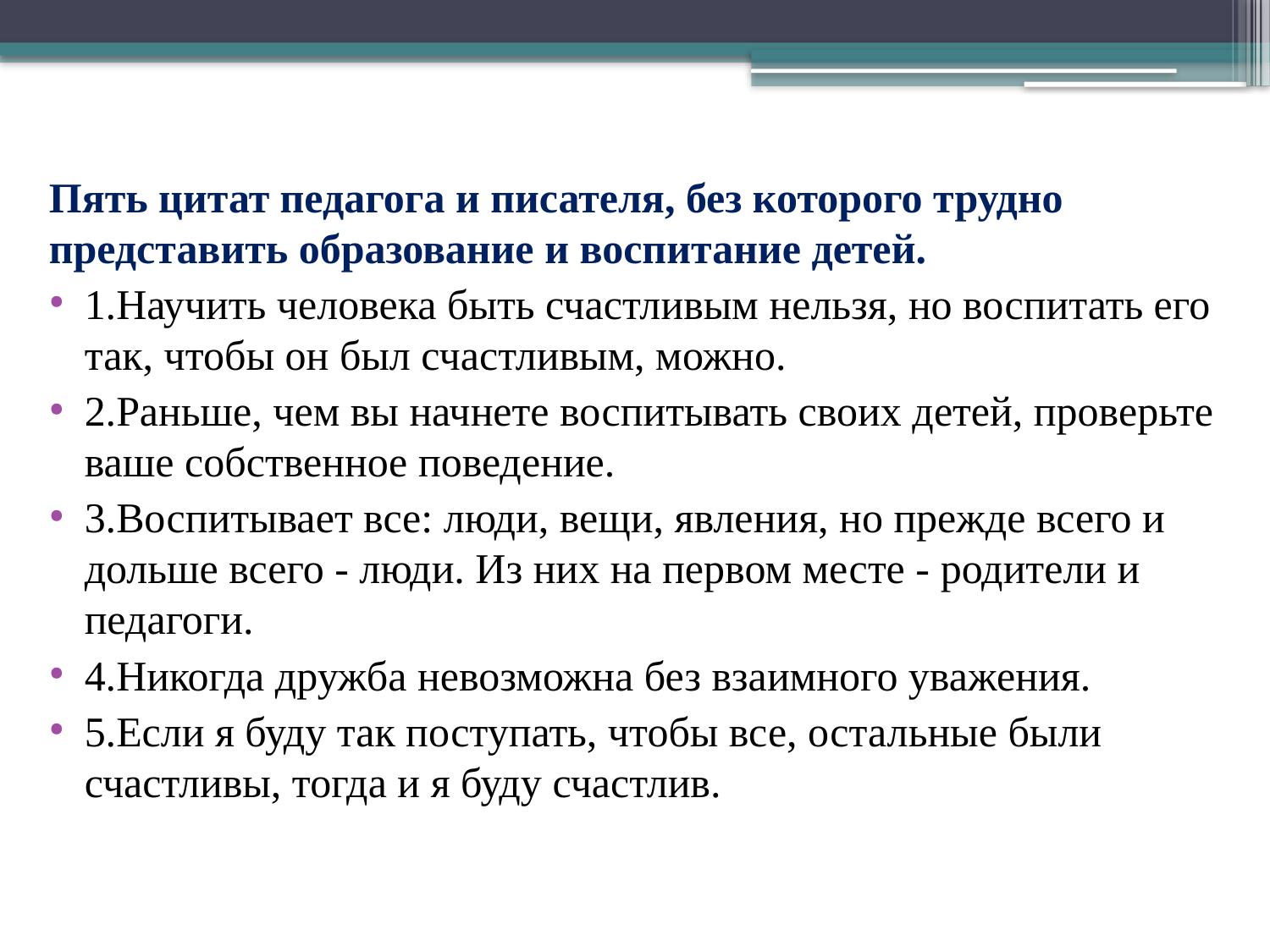

Пять цитат педагога и писателя, без которого трудно представить образование и воспитание детей.
1.Научить человека быть счастливым нельзя, но воспитать его так, чтобы он был счастливым, можно.
2.Раньше, чем вы начнете воспитывать своих детей, проверьте ваше собственное поведение.
3.Воспитывает все: люди, вещи, явления, но прежде всего и дольше всего - люди. Из них на первом месте - родители и педагоги.
4.Никогда дружба невозможна без взаимного уважения.
5.Если я буду так поступать, чтобы все, остальные были счастливы, тогда и я буду счастлив.